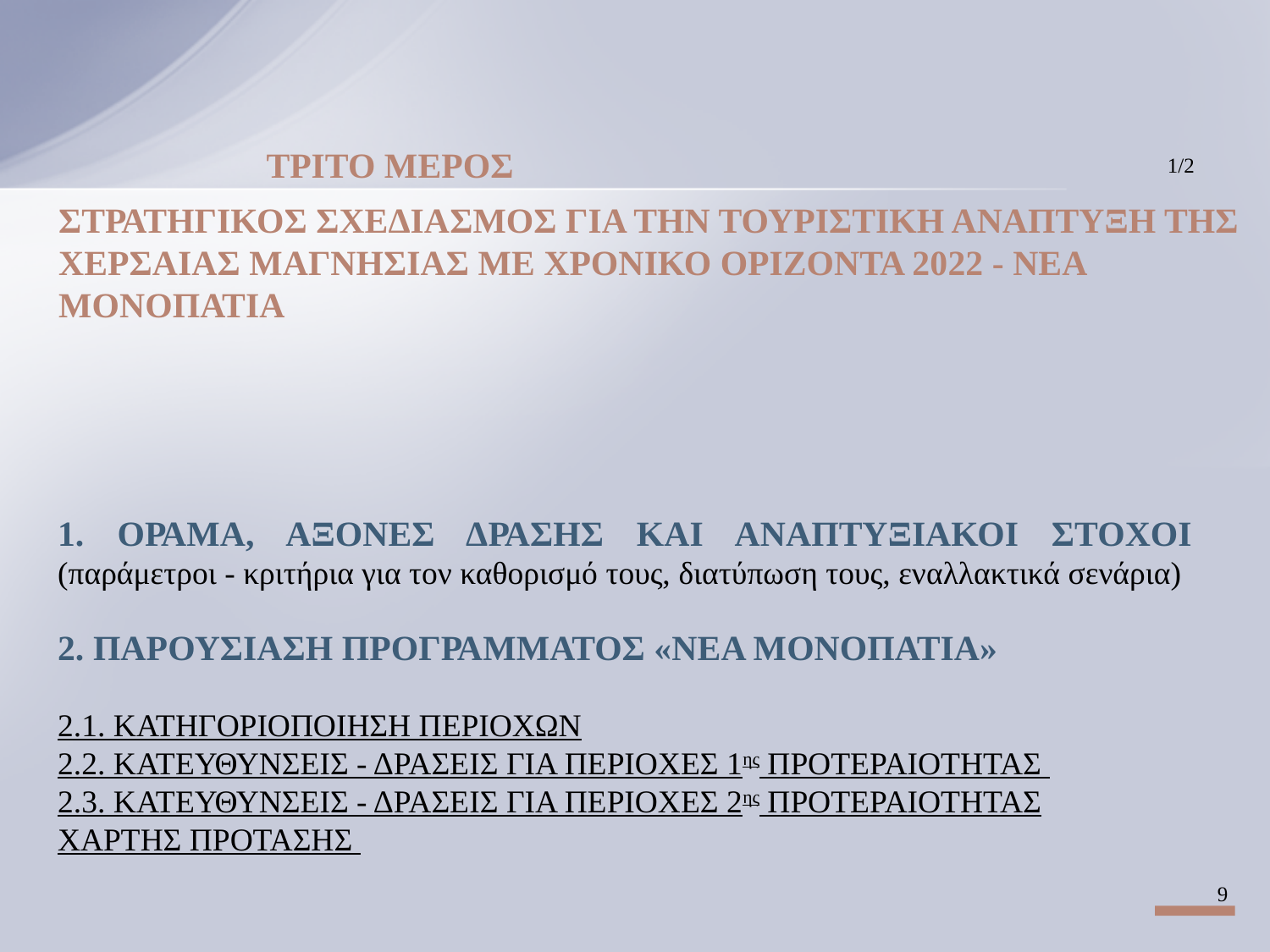

ΤΡΙΤΟ ΜΕΡΟΣ
1/2
ΣΤΡΑΤΗΓΙΚΟΣ ΣΧΕΔΙΑΣΜΟΣ ΓΙΑ ΤΗΝ ΤΟΥΡΙΣΤΙΚΗ ΑΝΑΠΤΥΞΗ ΤΗΣ ΧΕΡΣΑΙΑΣ ΜΑΓΝΗΣΙΑΣ ΜΕ ΧΡΟΝΙΚΟ ΟΡΙΖΟΝΤΑ 2022 - ΝΕΑ ΜΟΝΟΠΑΤΙΑ
 ΟΡΑΜΑ, ΑΞΟΝΕΣ ΔΡΑΣΗΣ ΚΑΙ ΑΝΑΠΤΥΞΙΑΚΟΙ ΣΤΟΧΟΙ (παράμετροι - κριτήρια για τον καθορισμό τους, διατύπωση τους, εναλλακτικά σενάρια)

2. ΠΑΡΟΥΣΙΑΣΗ ΠΡΟΓΡΑΜΜΑΤΟΣ «ΝΕΑ ΜΟΝΟΠΑΤΙΑ»

2.1. ΚΑΤΗΓΟΡΙΟΠΟΙΗΣΗ ΠΕΡΙΟΧΩΝ
2.2. ΚΑΤΕΥΘΥΝΣΕΙΣ - ΔΡΑΣΕΙΣ ΓΙΑ ΠΕΡΙΟΧΕΣ 1ης ΠΡΟΤΕΡΑΙΟΤΗΤΑΣ
2.3. ΚΑΤΕΥΘΥΝΣΕΙΣ - ΔΡΑΣΕΙΣ ΓΙΑ ΠΕΡΙΟΧΕΣ 2ης ΠΡΟΤΕΡΑΙΟΤΗΤΑΣ
ΧΑΡΤΗΣ ΠΡΟΤΑΣΗΣ
9